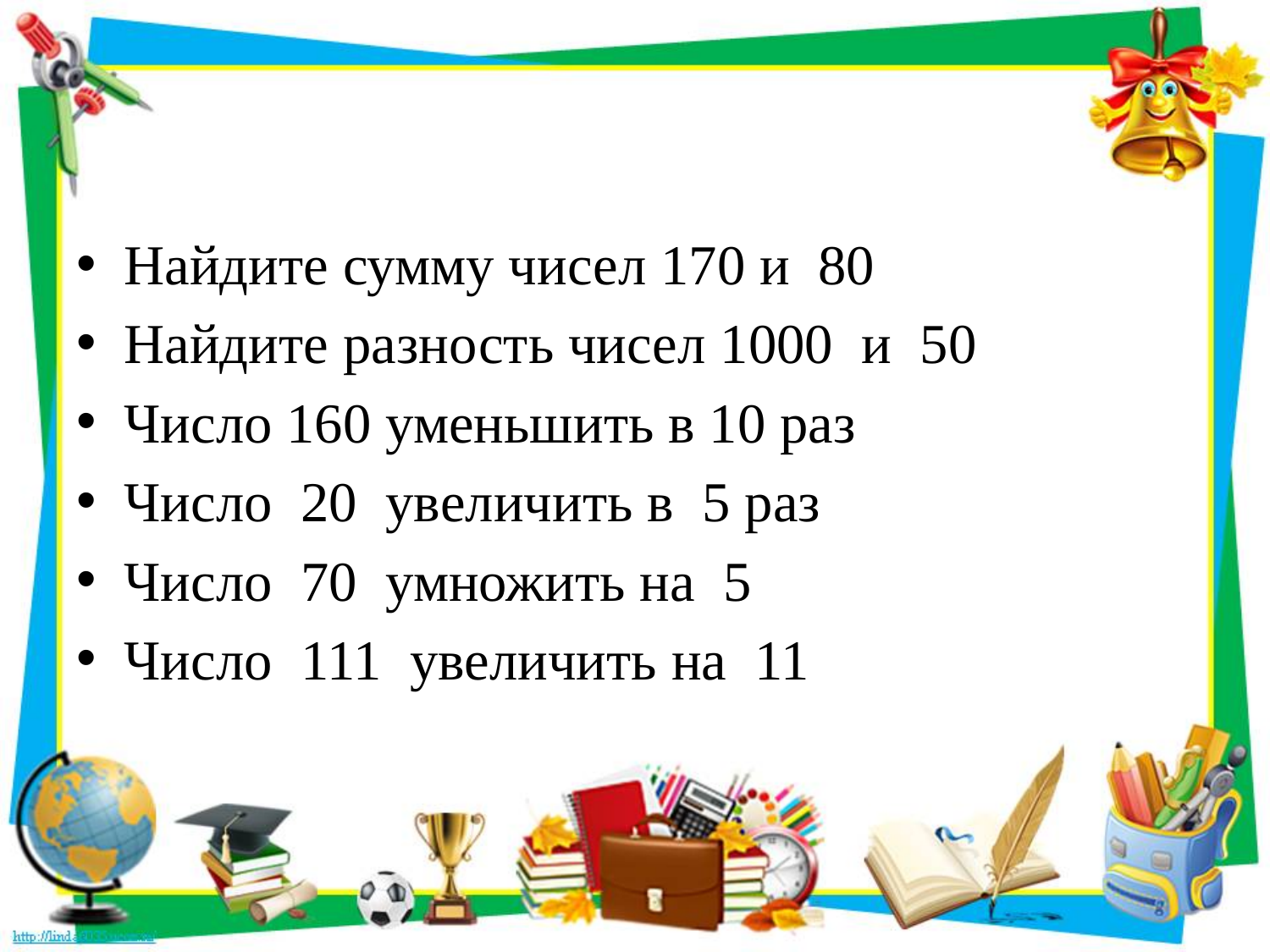

#
Найдите сумму чисел 170 и  80
Найдите разность чисел 1000  и  50
Число 160 уменьшить в 10 раз
Число  20  увеличить в  5 раз
Число  70  умножить на  5
Число  111  увеличить на  11